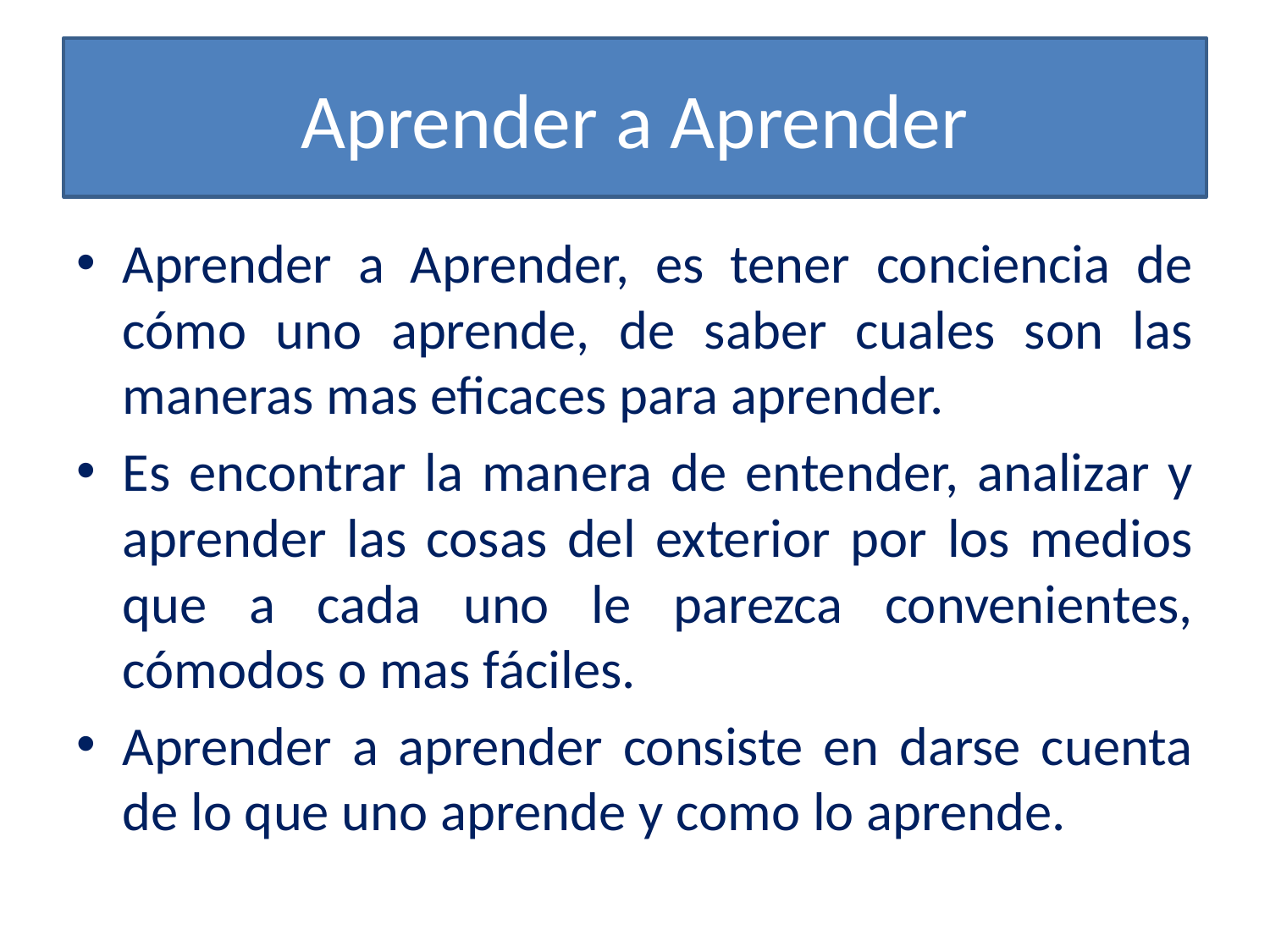

# Aprender a Aprender
Aprender a Aprender, es tener conciencia de cómo uno aprende, de saber cuales son las maneras mas eficaces para aprender.
Es encontrar la manera de entender, analizar y aprender las cosas del exterior por los medios que a cada uno le parezca convenientes, cómodos o mas fáciles.
Aprender a aprender consiste en darse cuenta de lo que uno aprende y como lo aprende.